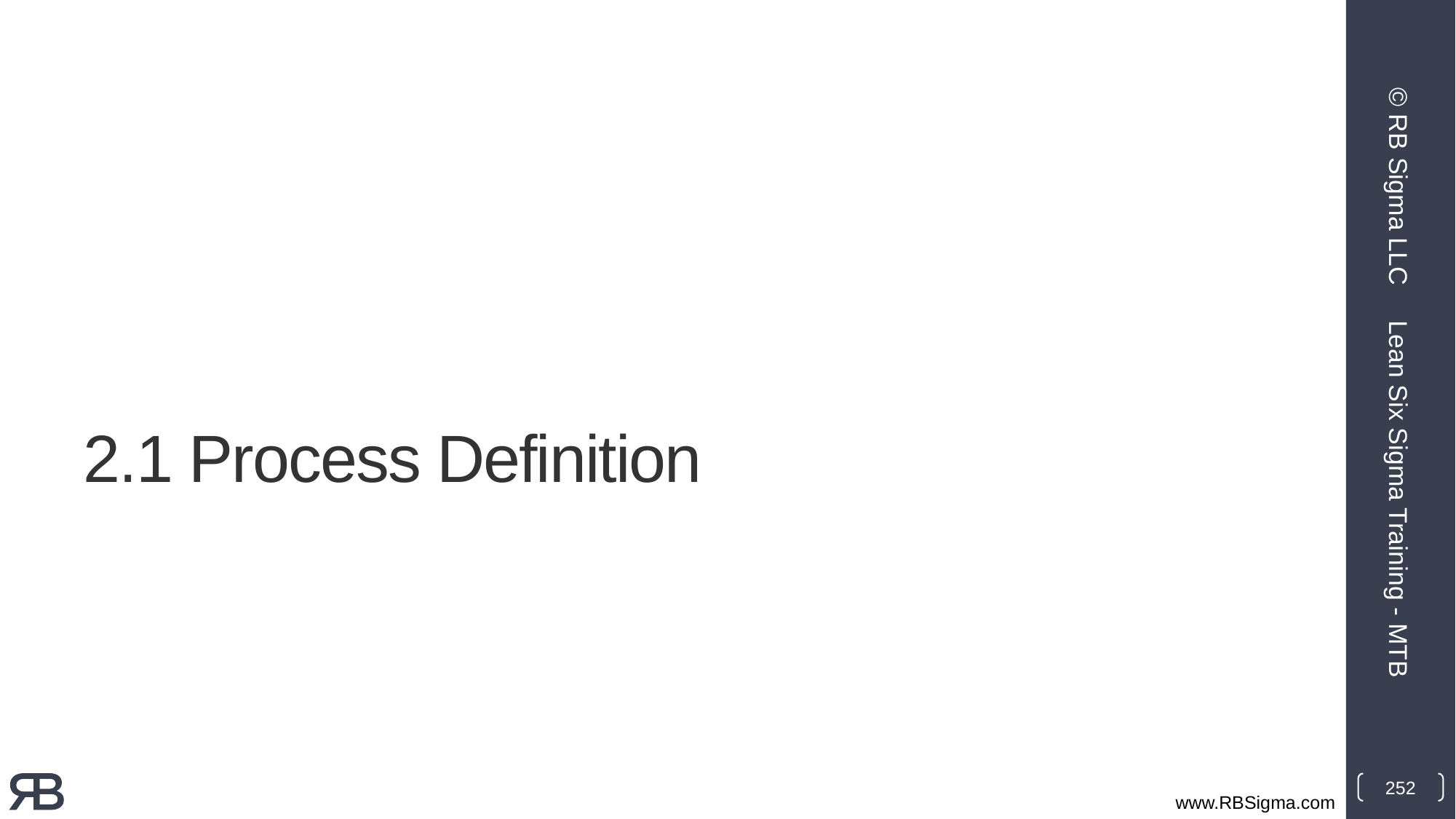

© RB Sigma LLC
# 2.1 Process Definition
Lean Six Sigma Training - MTB
252